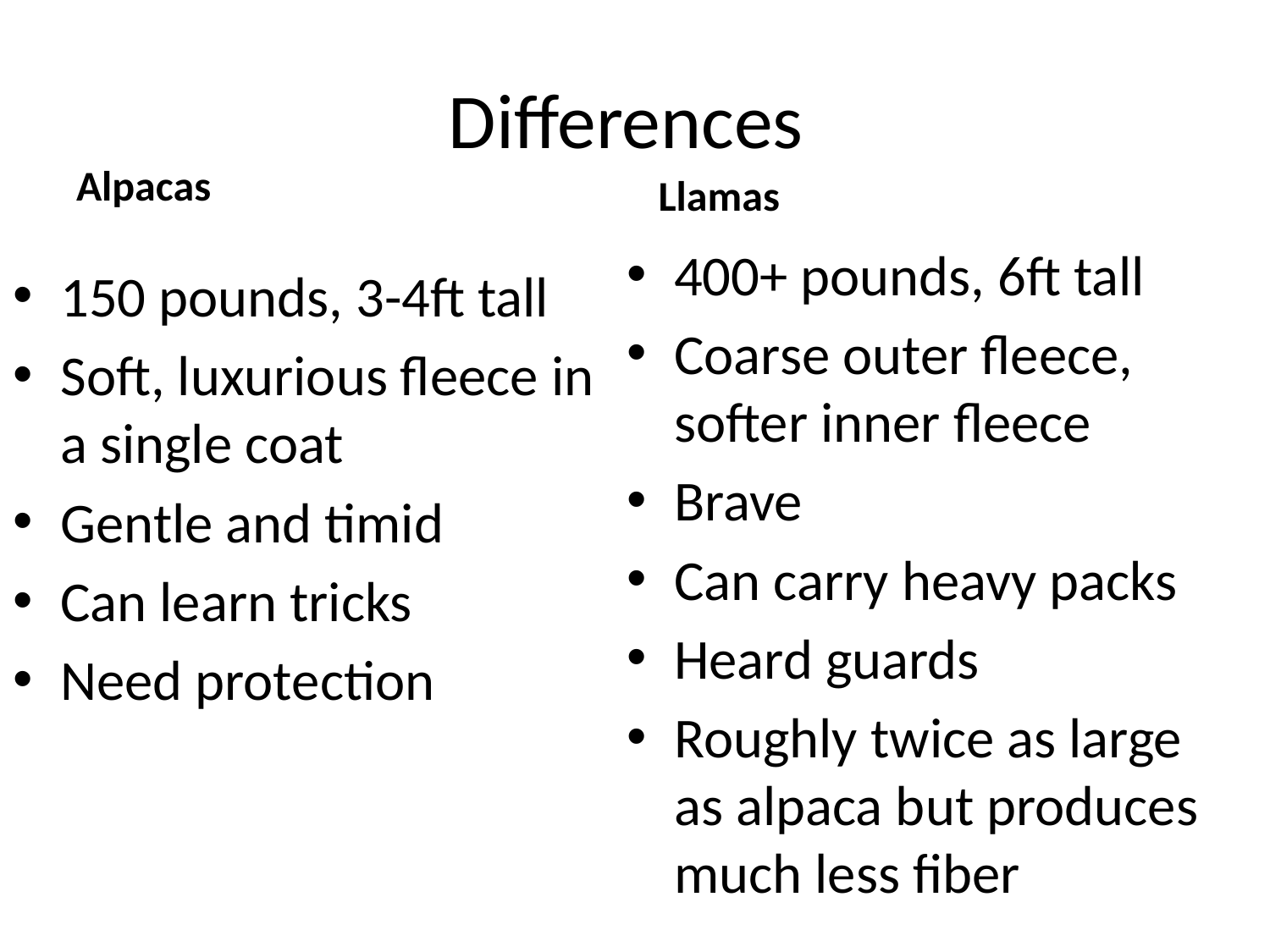

# Differences
Alpacas
Llamas
400+ pounds, 6ft tall
Coarse outer fleece, softer inner fleece
Brave
Can carry heavy packs
Heard guards
Roughly twice as large as alpaca but produces much less fiber
150 pounds, 3-4ft tall
Soft, luxurious fleece in a single coat
Gentle and timid
Can learn tricks
Need protection